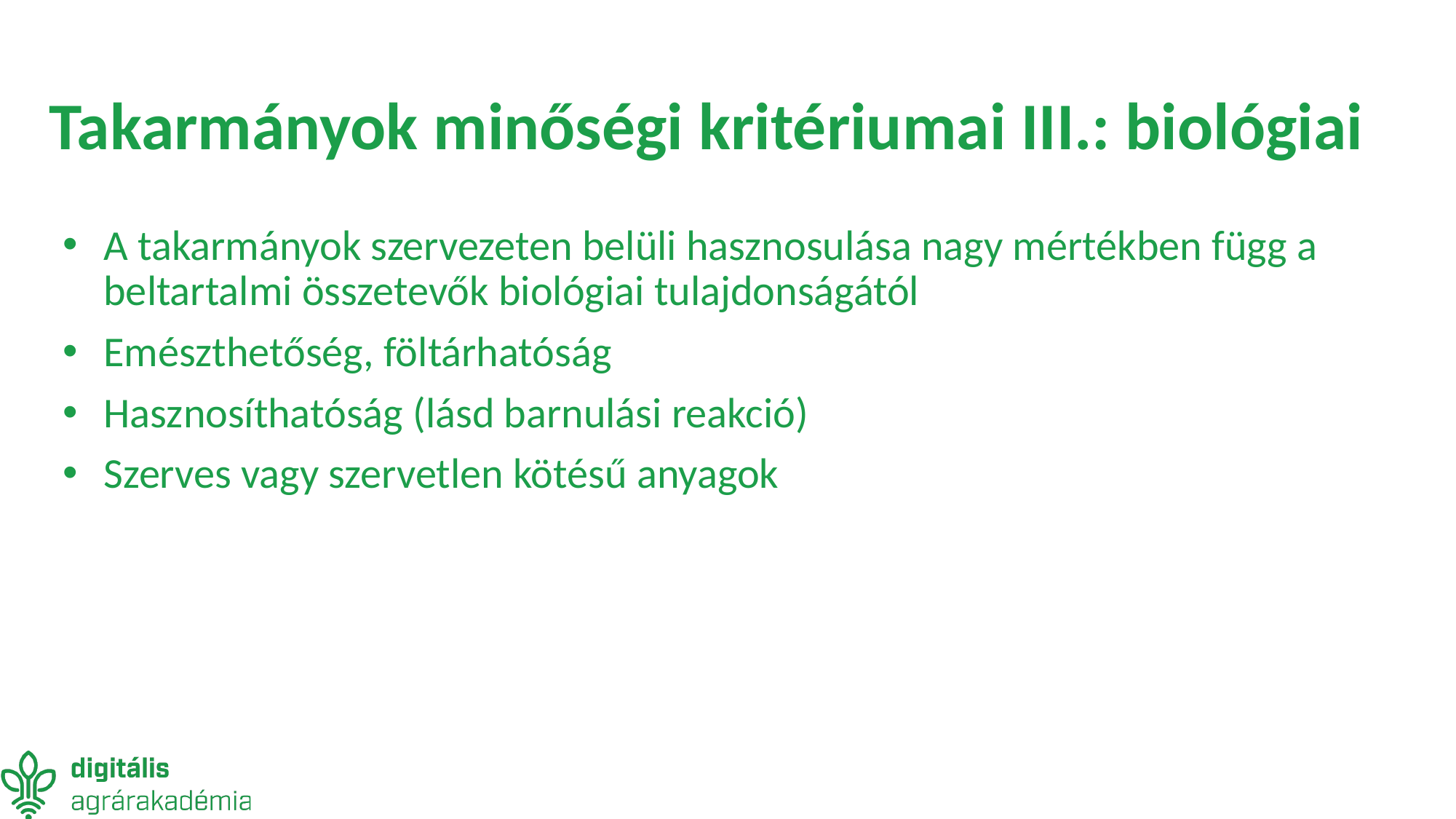

Takarmányok minőségi kritériumai III.: biológiai
A takarmányok szervezeten belüli hasznosulása nagy mértékben függ a beltartalmi összetevők biológiai tulajdonságától
Emészthetőség, föltárhatóság
Hasznosíthatóság (lásd barnulási reakció)
Szerves vagy szervetlen kötésű anyagok